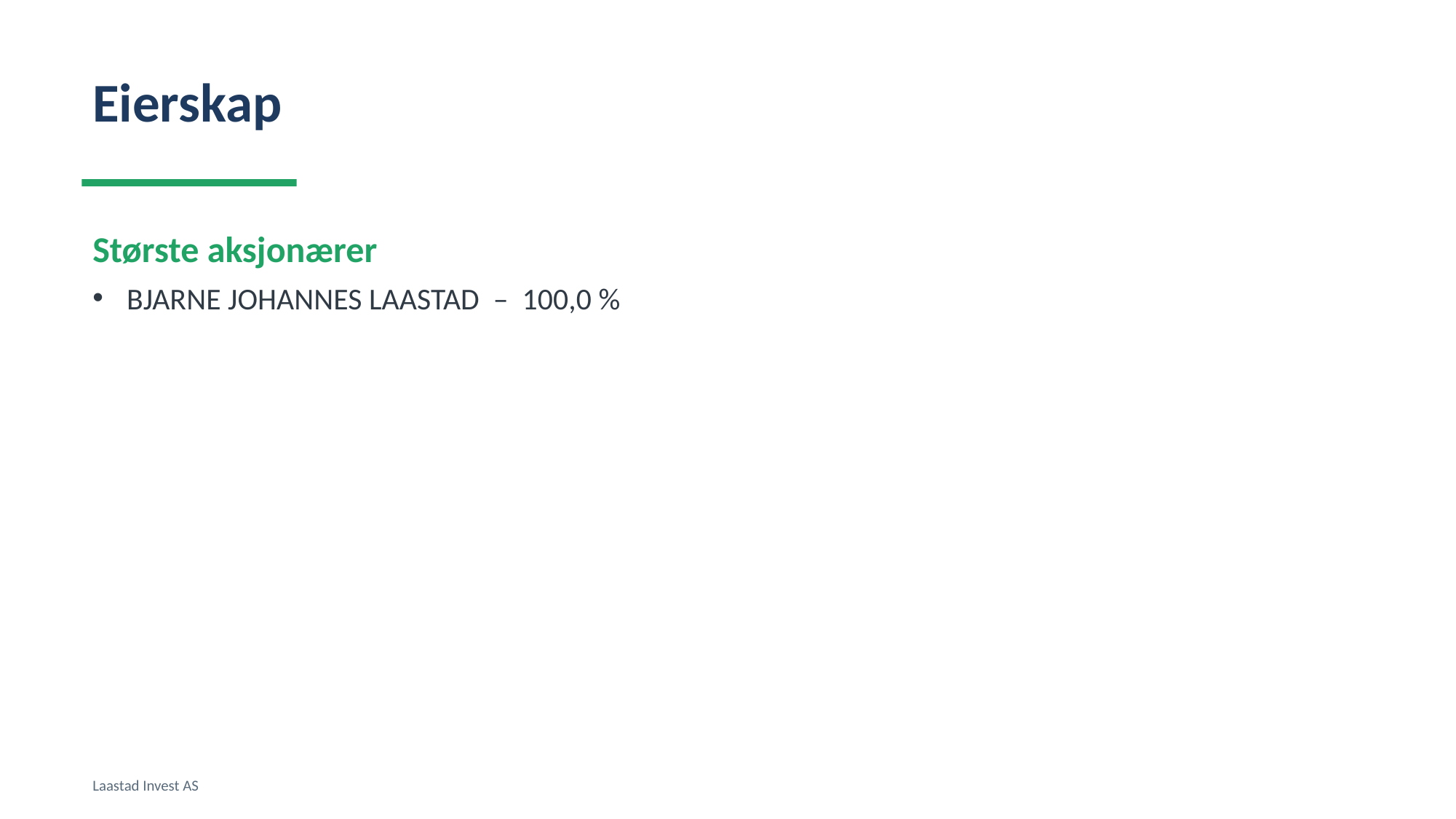

Eierskap

Største aksjonærer
BJARNE JOHANNES LAASTAD  –  100,0 %
Laastad Invest AS